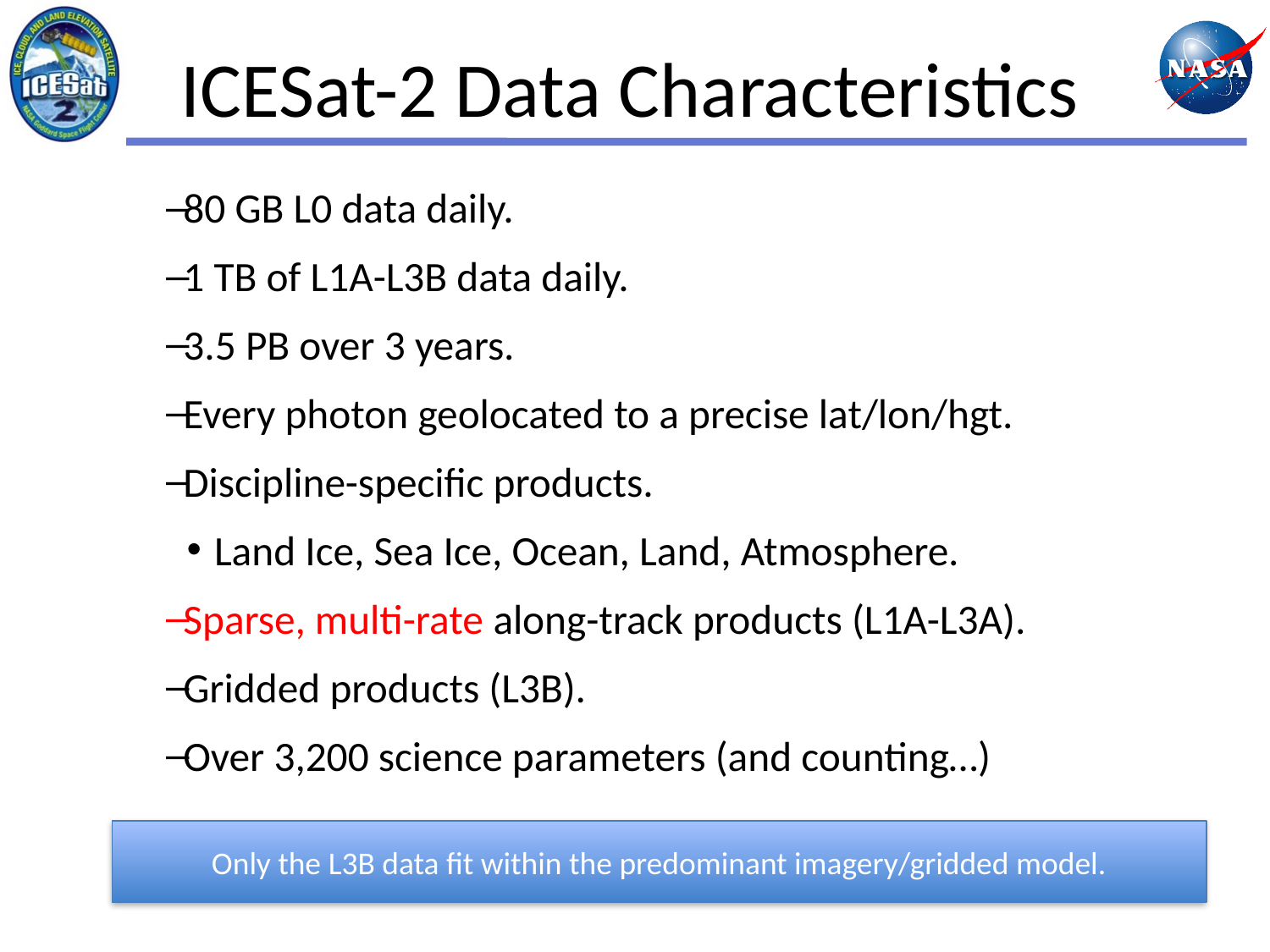

# ICESat-2 Data Characteristics
80 GB L0 data daily.
1 TB of L1A-L3B data daily.
3.5 PB over 3 years.
Every photon geolocated to a precise lat/lon/hgt.
Discipline-specific products.
Land Ice, Sea Ice, Ocean, Land, Atmosphere.
Sparse, multi-rate along-track products (L1A-L3A).
Gridded products (L3B).
Over 3,200 science parameters (and counting…)
Only the L3B data fit within the predominant imagery/gridded model.